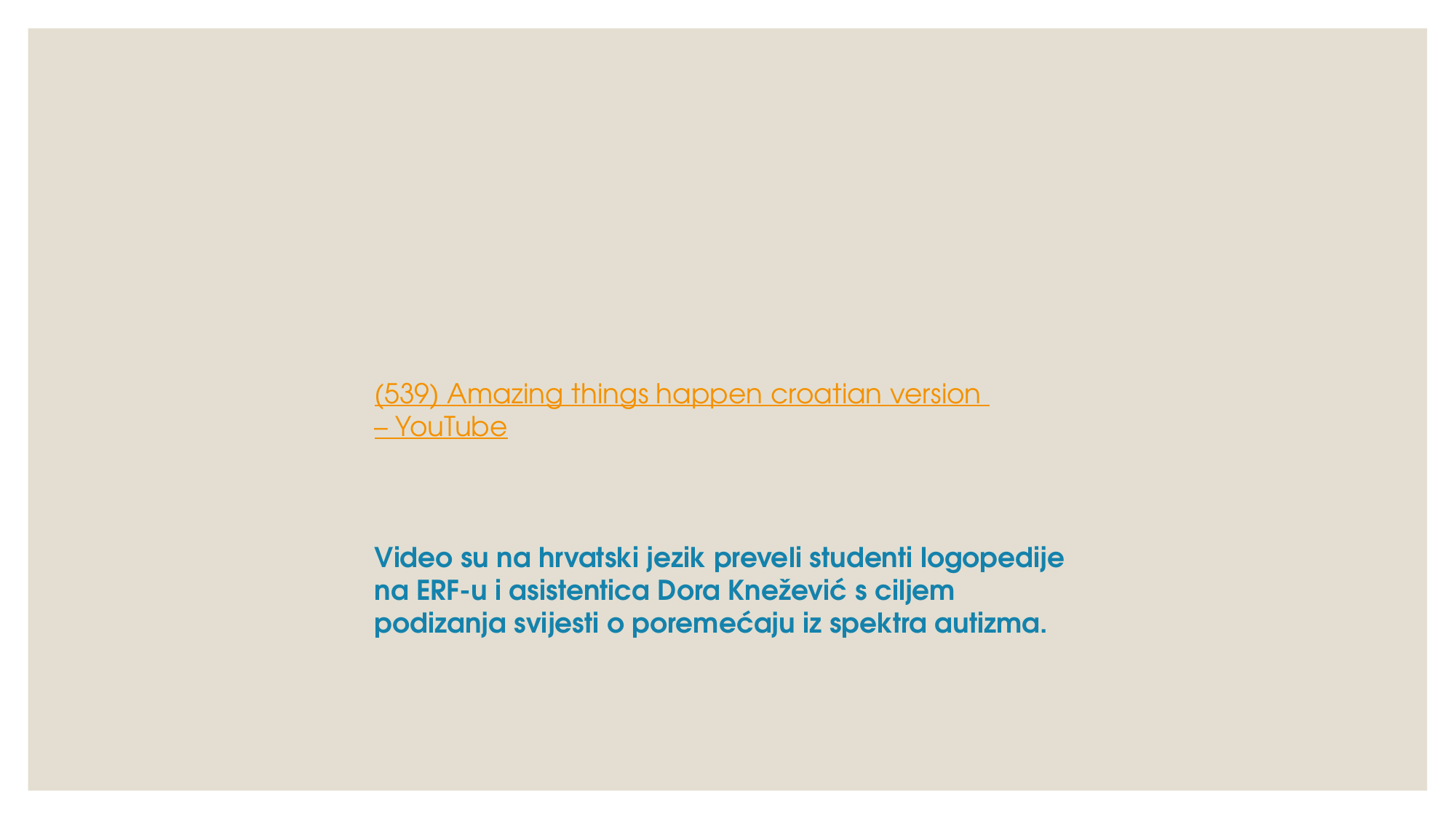

(539) Amazing things happen croatian version – YouTube

Video su na hrvatski jezik preveli studenti logopedije na ERF-u i asistentica Dora Knežević s ciljem podizanja svijesti o poremećaju iz spektra autizma.